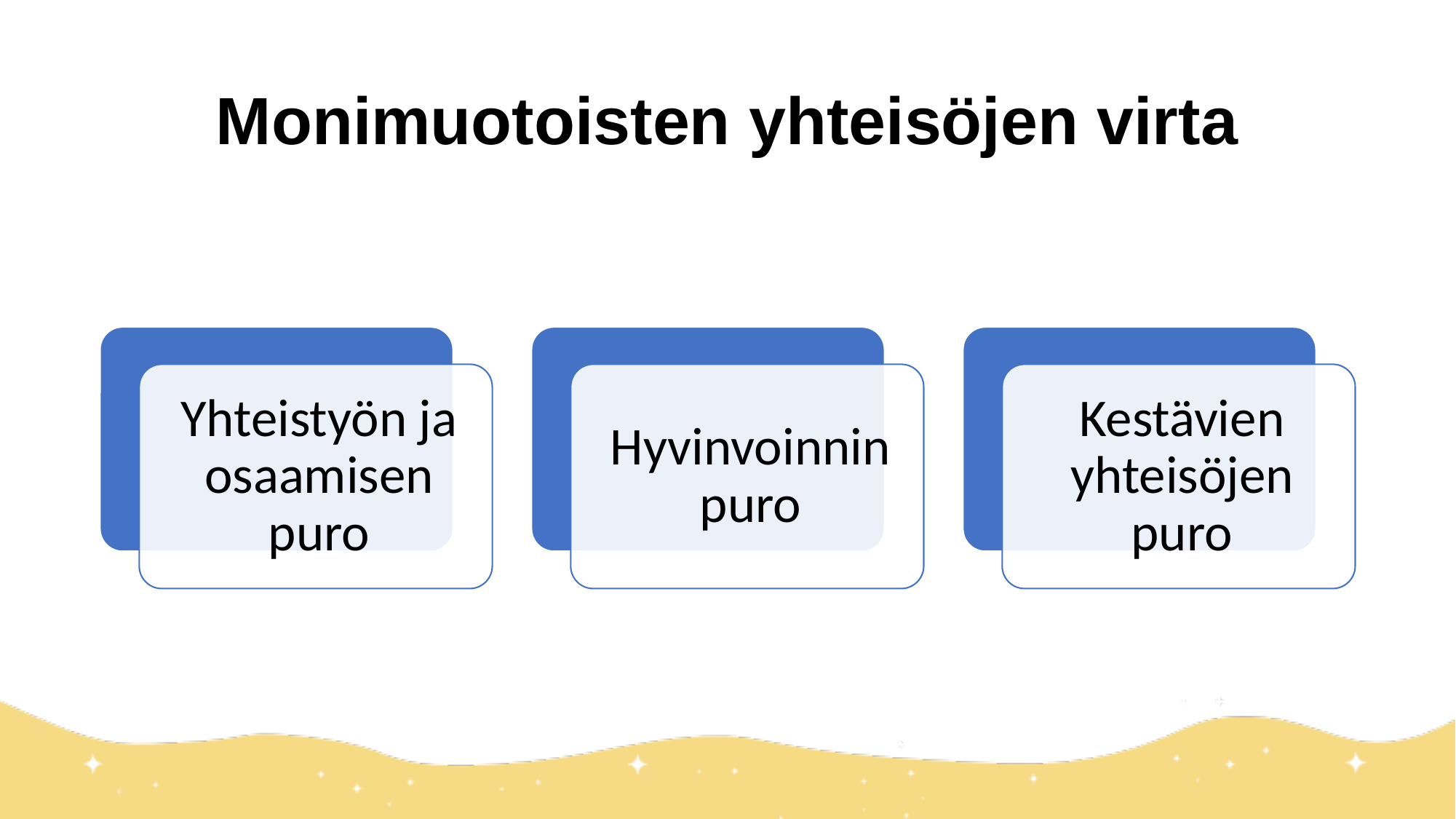

# Monimuotoisten yhteisöjen virta
Yhteistyön ja osaamisen puro
Hyvinvoinnin puro
Kestävien yhteisöjen puro